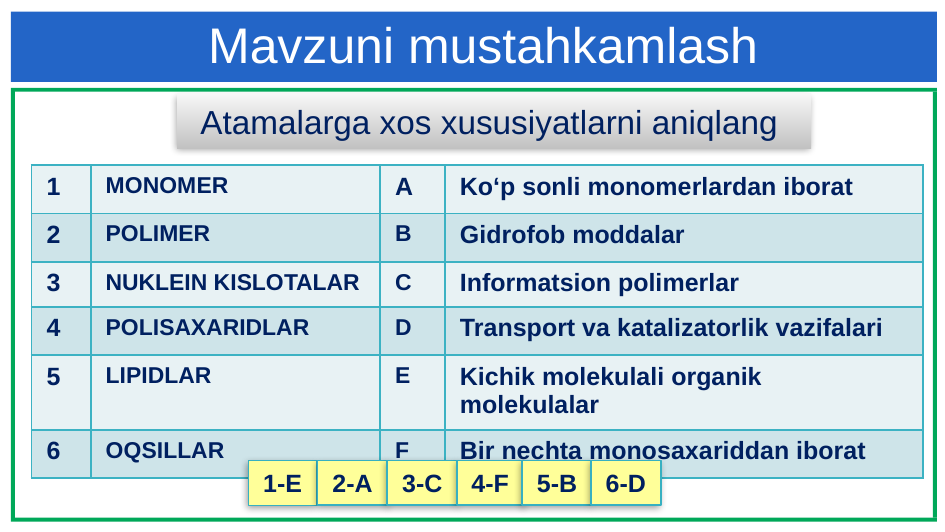

Mavzuni mustahkamlash
Atamalarga xos xususiyatlarni aniqlang
2
| 1 | MONOMER | A | Ko‘p sonli monomerlardan iborat |
| --- | --- | --- | --- |
| 2 | POLIMER | B | Gidrofob moddalar |
| 3 | NUKLEIN KISLOTALAR | C | Informatsion polimerlar |
| 4 | POLISAXARIDLAR | D | Transport va katalizatorlik vazifalari |
| 5 | LIPIDLAR | E | Kichik molekulali organik molekulalar |
| 6 | OQSILLAR | F | Bir nechta monosaxariddan iborat |
6-D
2-A
3-C
4-F
5-B
1-E